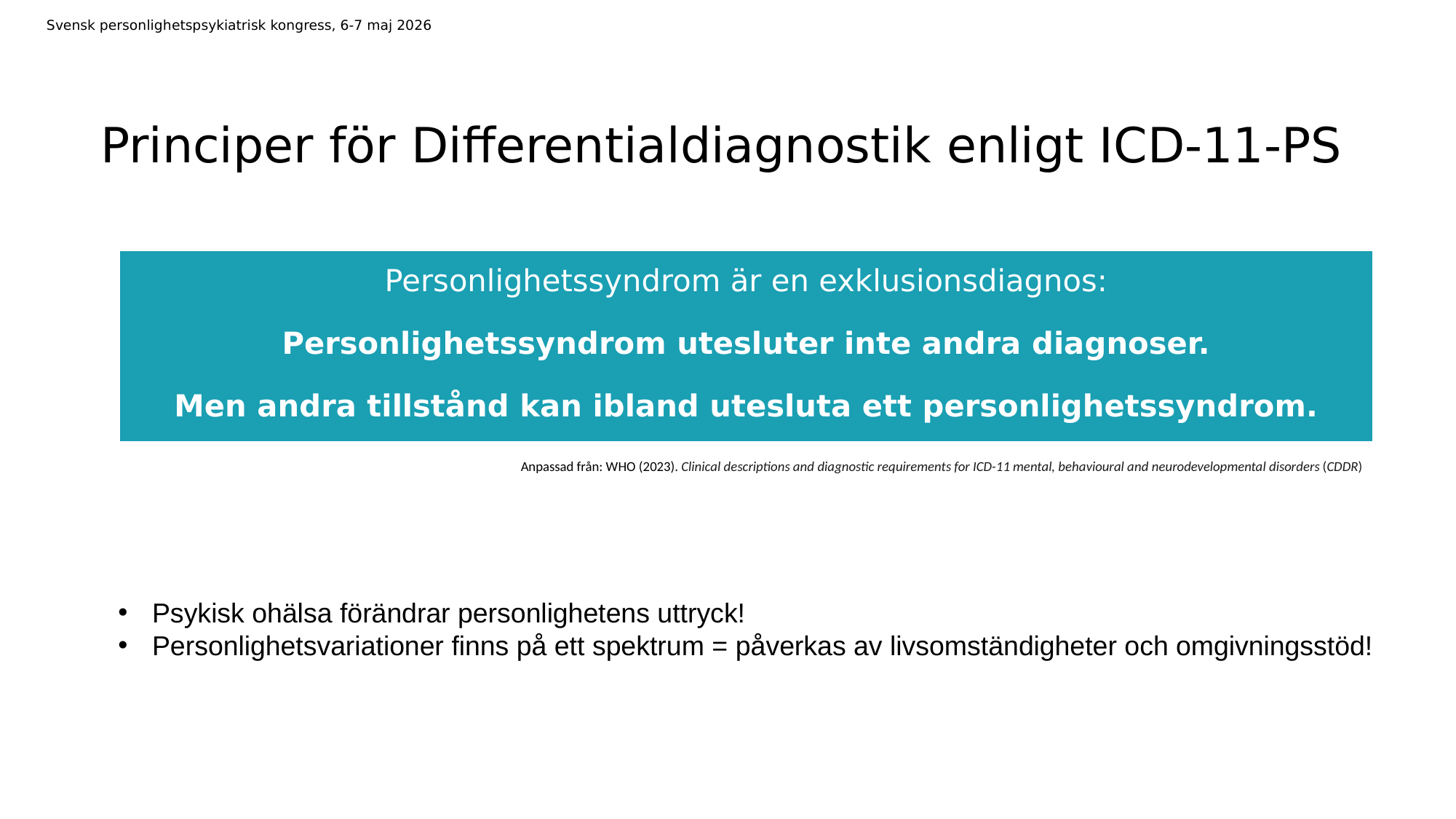

Svensk personlighetspsykiatrisk kongress, 6-7 maj 2026
# Principer för Differentialdiagnostik enligt ICD-11-PS
Personlighetssyndrom är en exklusionsdiagnos:
Personlighetssyndrom utesluter inte andra diagnoser.
Men andra tillstånd kan ibland utesluta ett personlighetssyndrom.
Anpassad från: WHO (2023). Clinical descriptions and diagnostic requirements for ICD-11 mental, behavioural and neurodevelopmental disorders (CDDR)

Psykisk ohälsa förändrar personlighetens uttryck!
Personlighetsvariationer finns på ett spektrum = påverkas av livsomständigheter och omgivningsstöd!